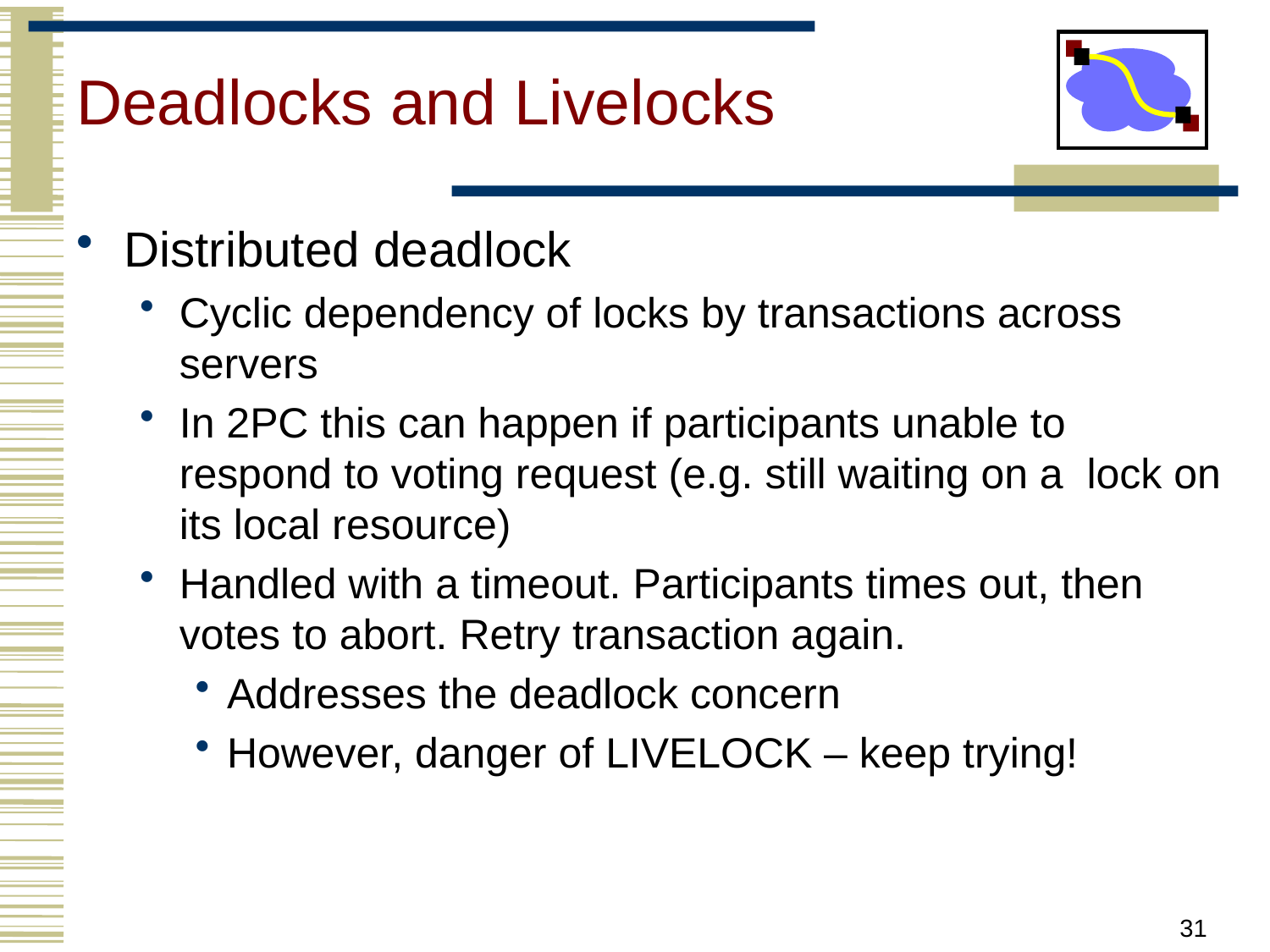

# Deadlocks and Livelocks
Distributed deadlock
Cyclic dependency of locks by transactions across servers
In 2PC this can happen if participants unable to respond to voting request (e.g. still waiting on a  lock on its local resource)
Handled with a timeout. Participants times out, then votes to abort. Retry transaction again.
Addresses the deadlock concern
However, danger of LIVELOCK – keep trying!
31